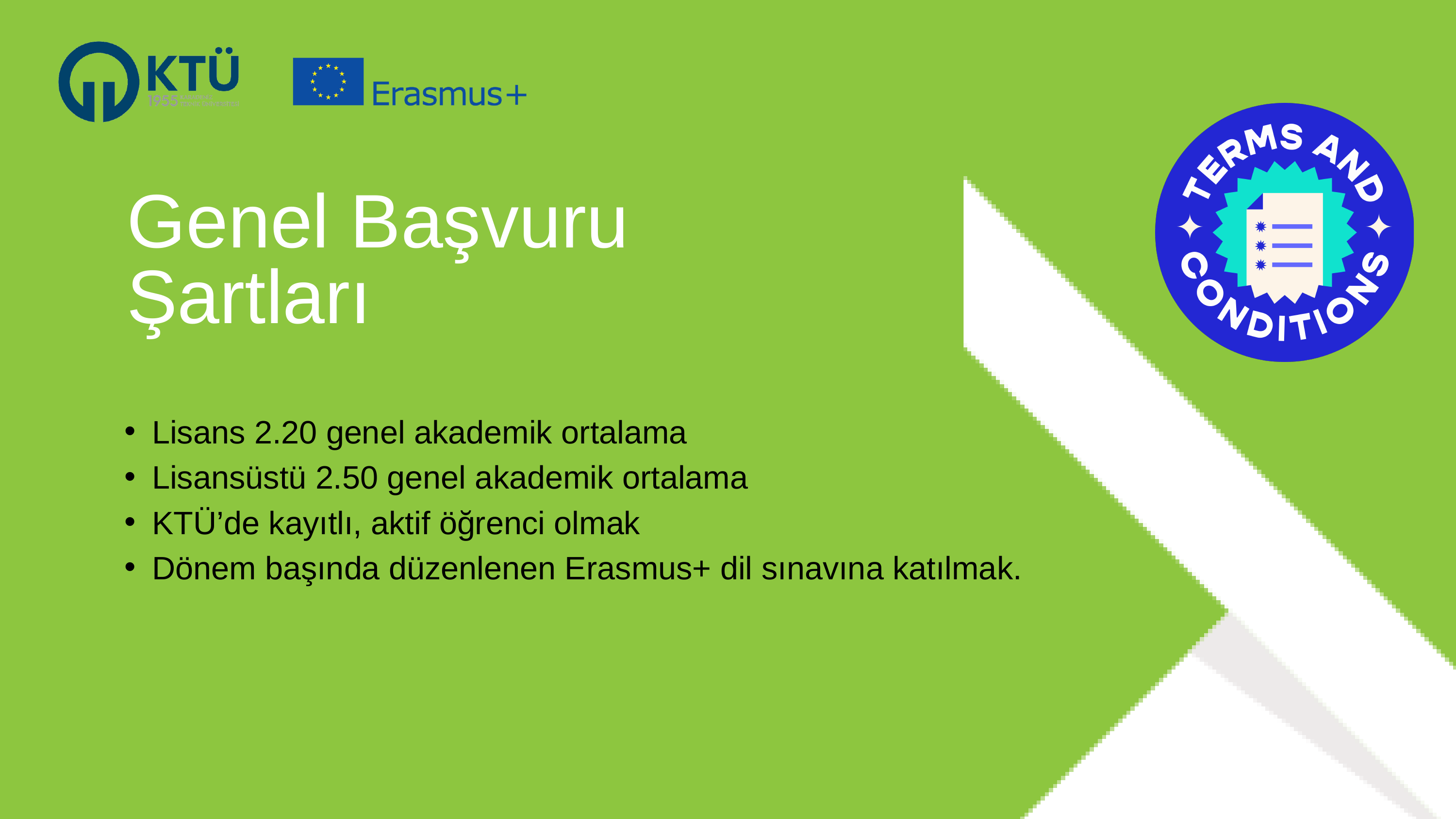

Genel Başvuru Şartları
Lisans 2.20 genel akademik ortalama
Lisansüstü 2.50 genel akademik ortalama
KTÜ’de kayıtlı, aktif öğrenci olmak
Dönem başında düzenlenen Erasmus+ dil sınavına katılmak.